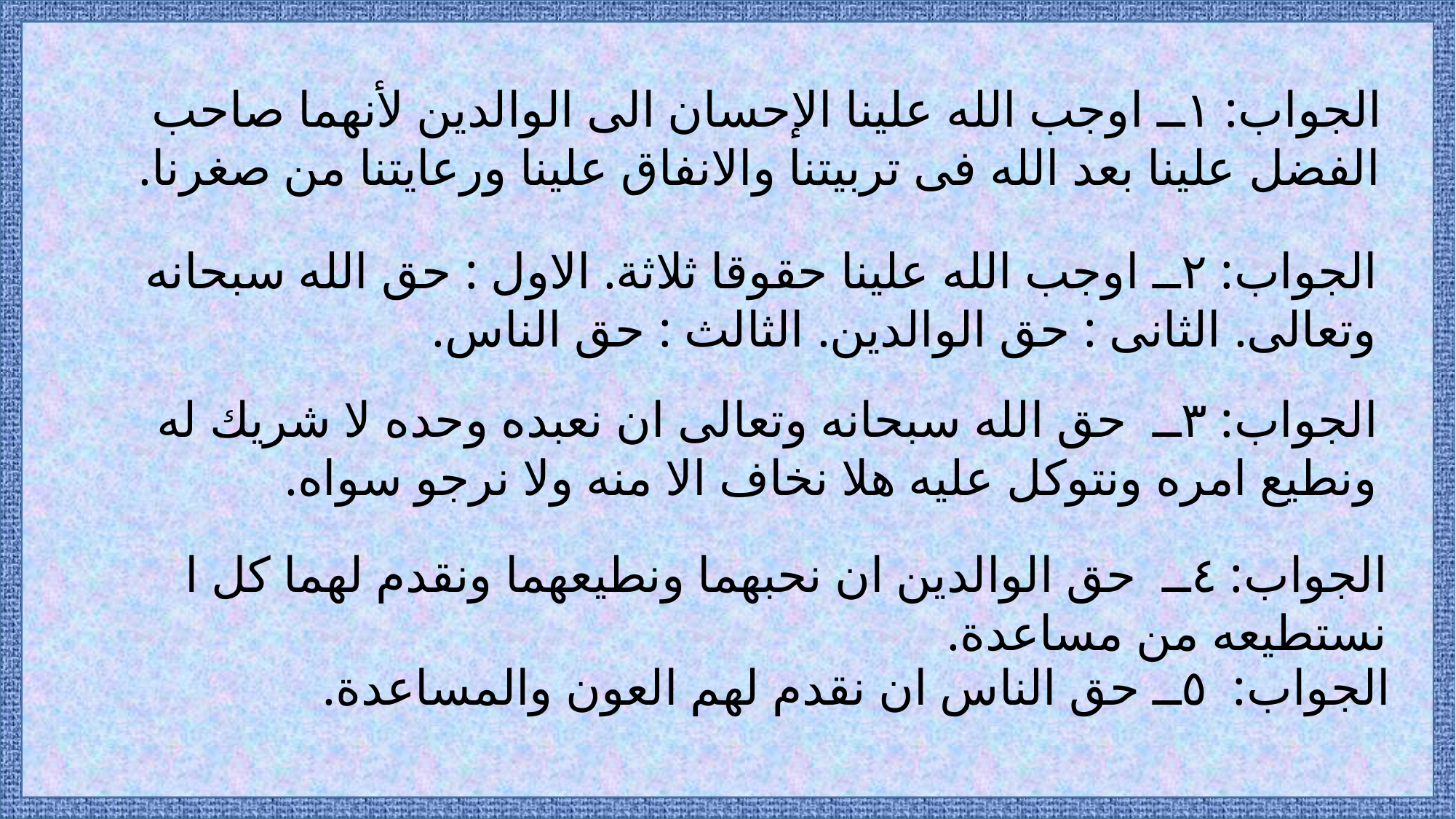

الجواب: ١ــ اوجب الله علينا الإحسان الى الوالدين لأنهما صاحب الفضل علينا بعد الله فى تربيتنا والانفاق علينا ورعايتنا من صغرنا.
الجواب: ٢ــ اوجب الله علينا حقوقا ثلاثة. الاول : حق الله سبحانه وتعالى. الثانى : حق الوالدين. الثالث : حق الناس.
الجواب: ٣ــ  حق الله سبحانه وتعالى ان نعبده وحده لا شريك له ونطيع امره ونتوكل عليه هلا نخاف الا منه ولا نرجو سواه.
الجواب: ٤ــ  حق الوالدين ان نحبهما ونطيعهما ونقدم لهما كل ا نستطيعه من مساعدة.
الجواب:  ٥ــ حق الناس ان نقدم لهم العون والمساعدة.